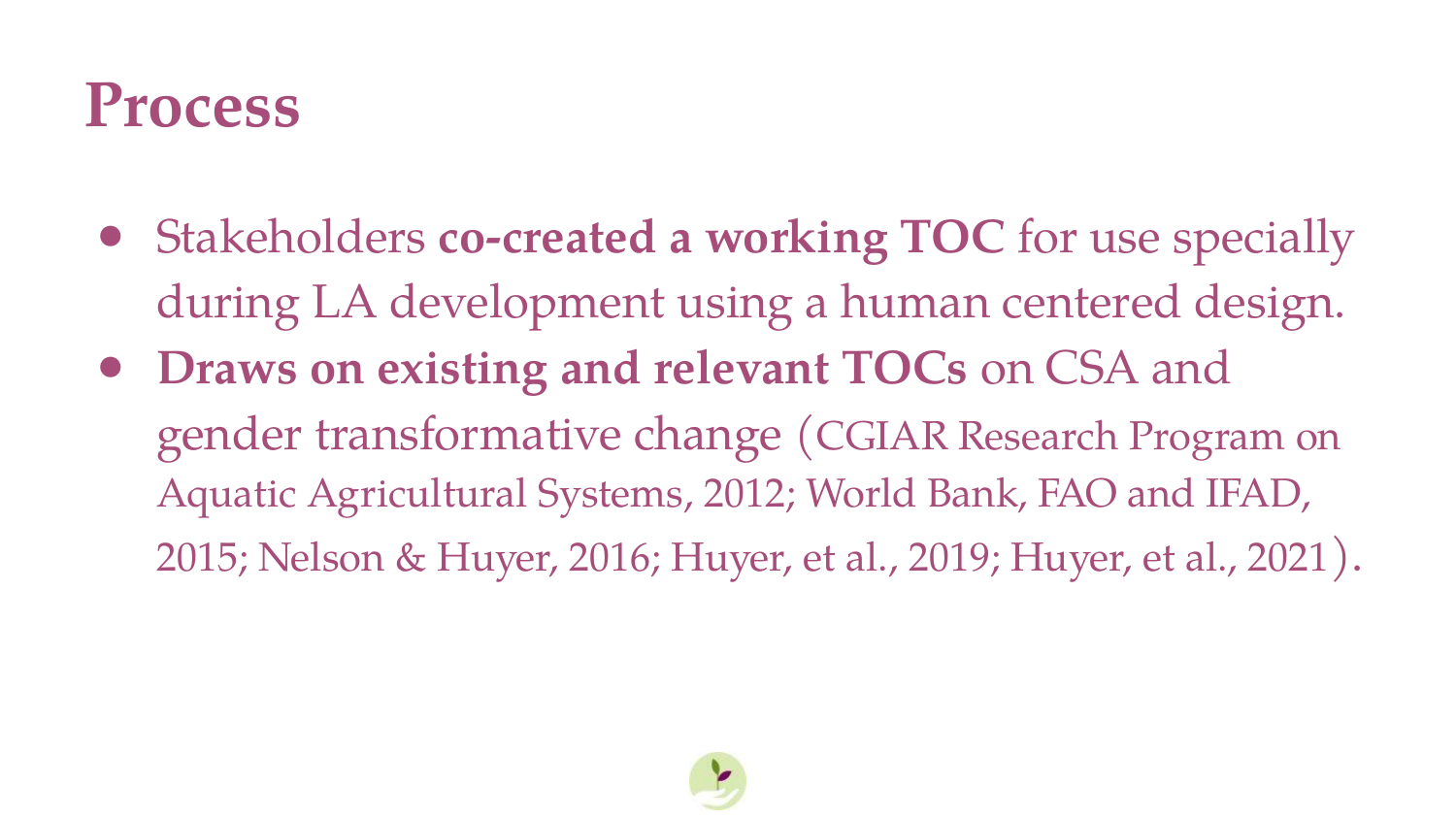

# Process
Stakeholders co-created a working TOC for use specially during LA development using a human centered design.
Draws on existing and relevant TOCs on CSA and gender transformative change (CGIAR Research Program on Aquatic Agricultural Systems, 2012; World Bank, FAO and IFAD, 2015; Nelson & Huyer, 2016; Huyer, et al., 2019; Huyer, et al., 2021).